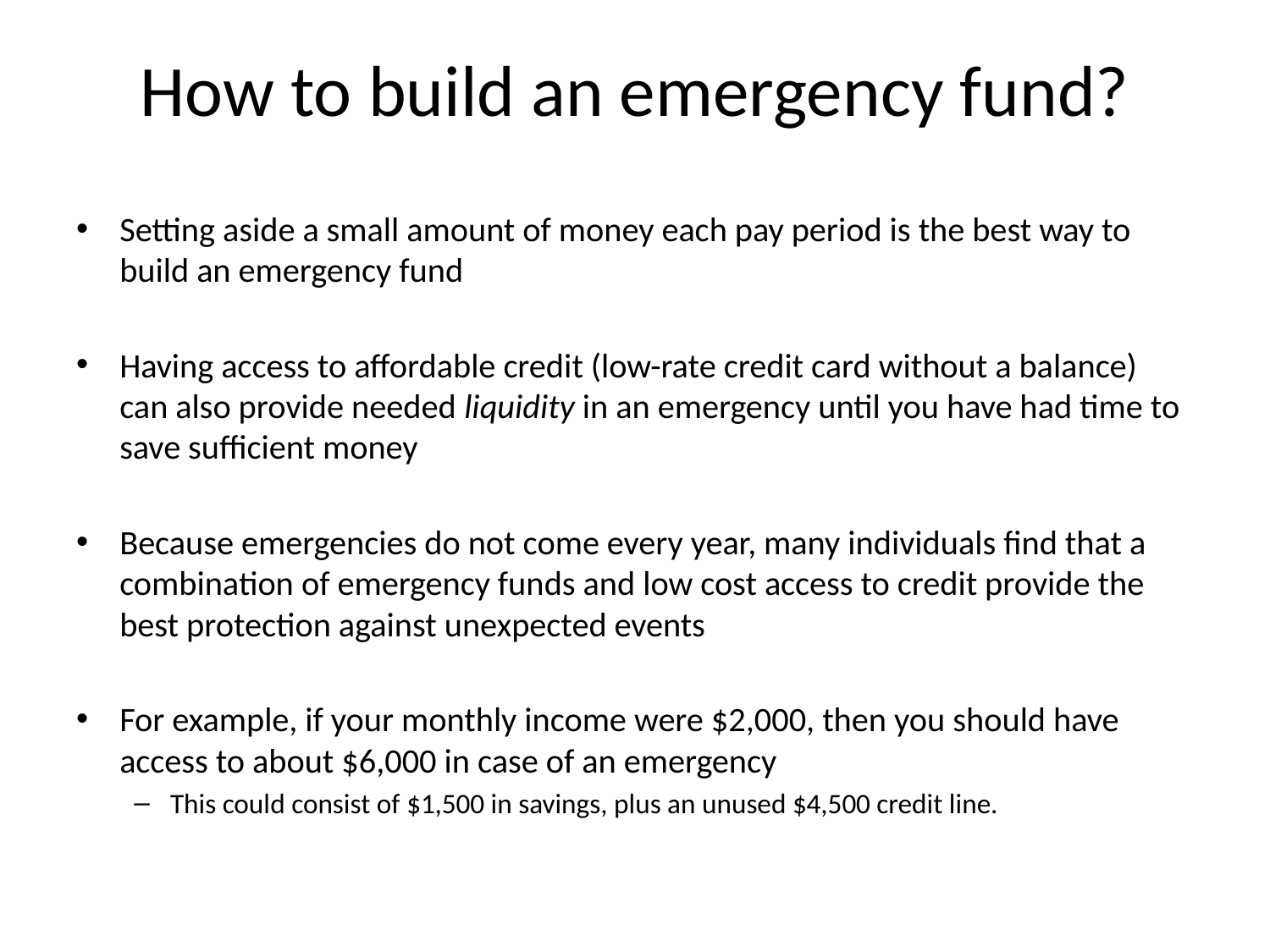

# How to build an emergency fund?
Setting aside a small amount of money each pay period is the best way to build an emergency fund

Having access to affordable credit (low-rate credit card without a balance) can also provide needed liquidity in an emergency until you have had time to save sufficient money

Because emergencies do not come every year, many individuals find that a combination of emergency funds and low cost access to credit provide the best protection against unexpected events

For example, if your monthly income were $2,000, then you should have access to about $6,000 in case of an emergency
This could consist of $1,500 in savings, plus an unused $4,500 credit line.